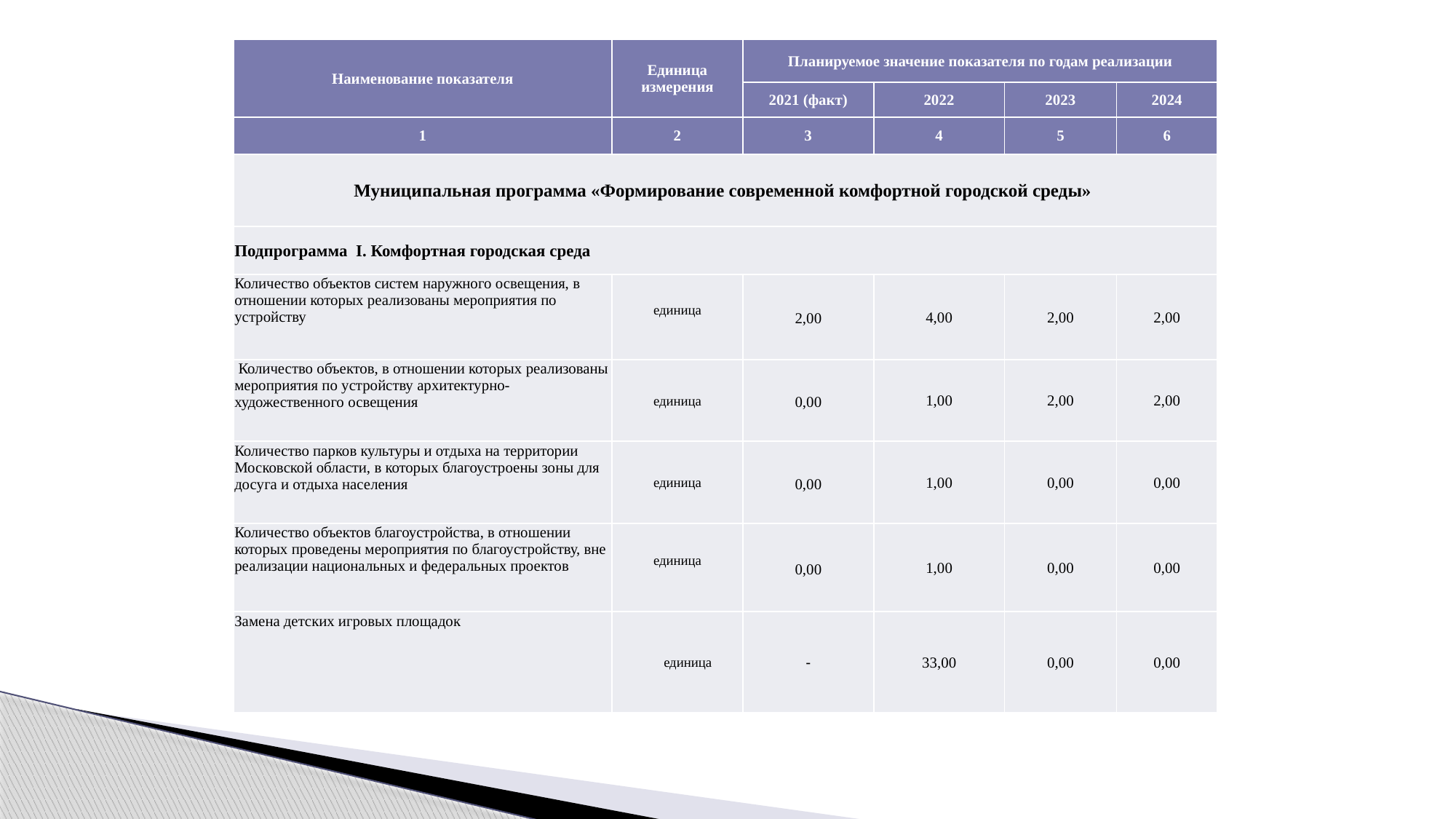

# Целевые показатели (индикаторы) муниципальных программ
| Наименование показателя | Единица измерения | Планируемое значение показателя по годам реализации |  |  |  |
| --- | --- | --- | --- | --- | --- |
|  |  | 2021 (факт) | 2022 | 2023 | 2024 |
| 1 | 2 | 3 | 4 | 5 | 6 |
| Муниципальная программа «Формирование современной комфортной городской среды» |  |  |  |  |  |
| Подпрограмма I. Комфортная городская среда |  |  |  |  |  |
| Количество объектов систем наружного освещения, в отношении которых реализованы мероприятия по устройству | единица | 2,00 | 4,00 | 2,00 | 2,00 |
| Количество объектов, в отношении которых реализованы мероприятия по устройству архитектурно-художественного освещения | единица | 0,00 | 1,00 | 2,00 | 2,00 |
| Количество парков культуры и отдыха на территории Московской области, в которых благоустроены зоны для досуга и отдыха населения | единица | 0,00 | 1,00 | 0,00 | 0,00 |
| Количество объектов благоустройства, в отношении которых проведены мероприятия по благоустройству, вне реализации национальных и федеральных проектов | единица | 0,00 | 1,00 | 0,00 | 0,00 |
| Замена детских игровых площадок | единица | - | 33,00 | 0,00 | 0,00 |